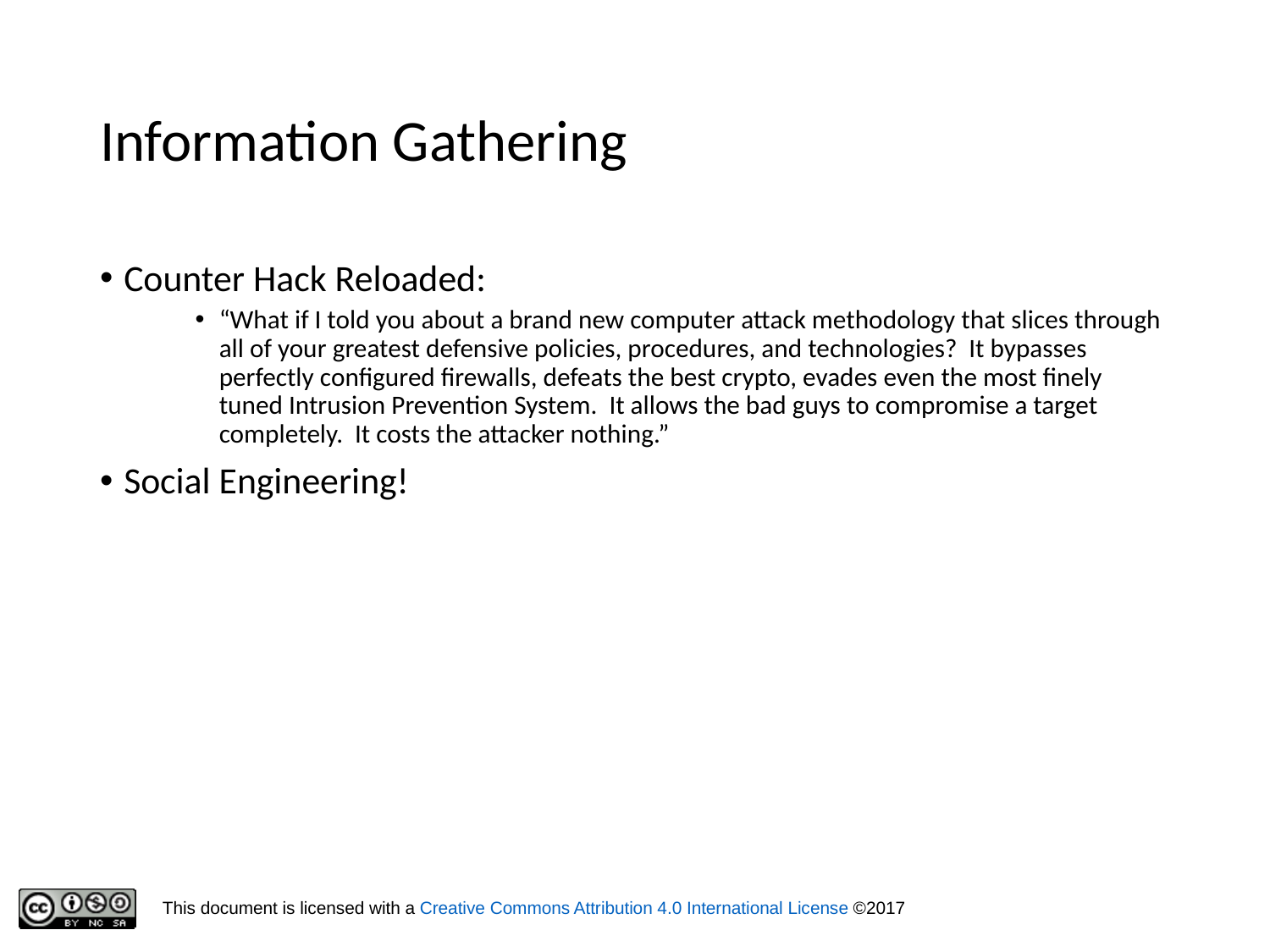

# Information Gathering
Counter Hack Reloaded:
“What if I told you about a brand new computer attack methodology that slices through all of your greatest defensive policies, procedures, and technologies?  It bypasses perfectly configured firewalls, defeats the best crypto, evades even the most finely tuned Intrusion Prevention System.  It allows the bad guys to compromise a target completely.  It costs the attacker nothing.”
Social Engineering!